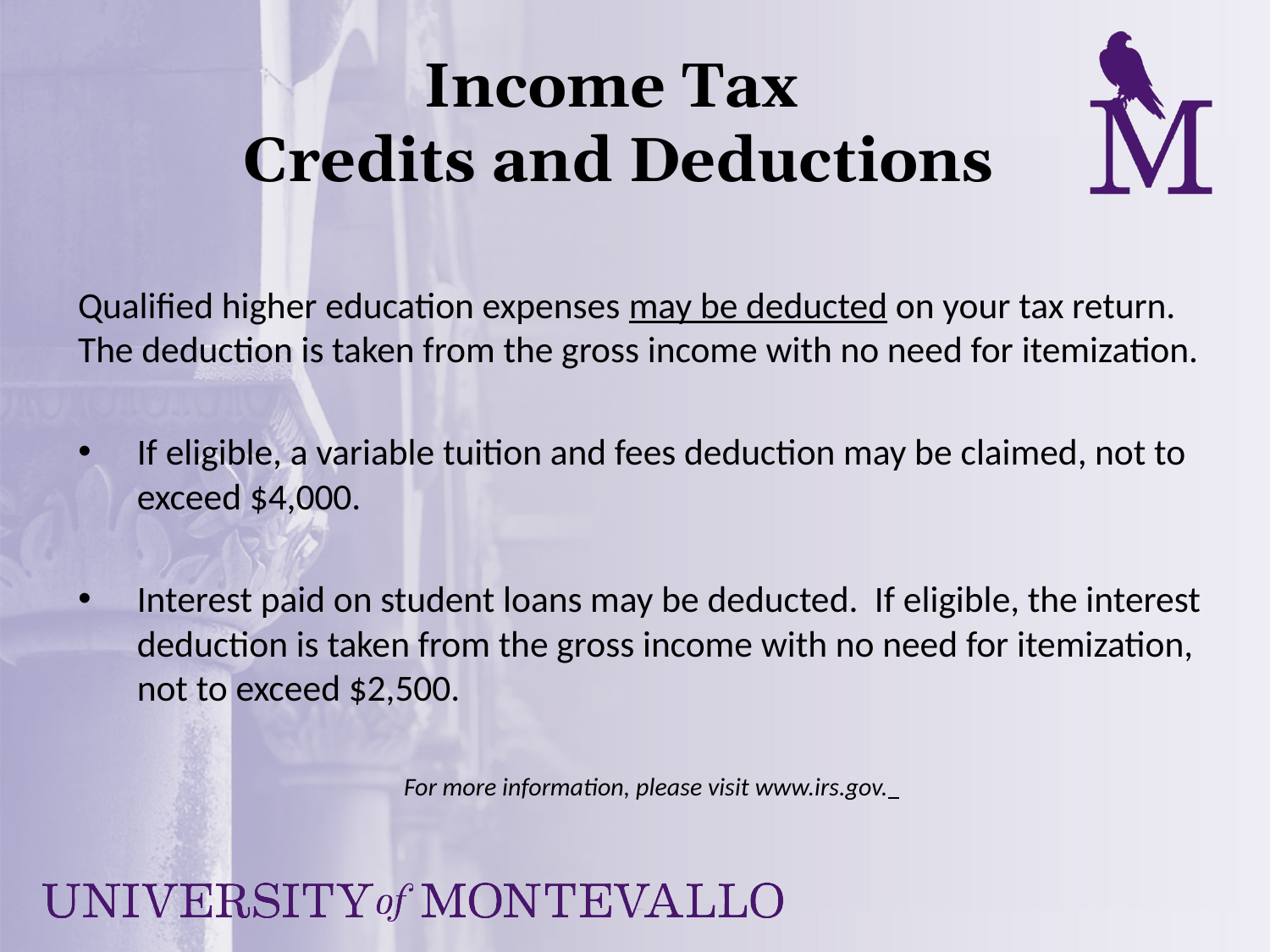

# Income Tax Credits and Deductions

Qualified higher education expenses may be deducted on your tax return.  The deduction is taken from the gross income with no need for itemization.

If eligible, a variable tuition and fees deduction may be claimed, not to exceed $4,000.

Interest paid on student loans may be deducted.  If eligible, the interest deduction is taken from the gross income with no need for itemization, not to exceed $2,500.

For more information, please visit www.irs.gov.